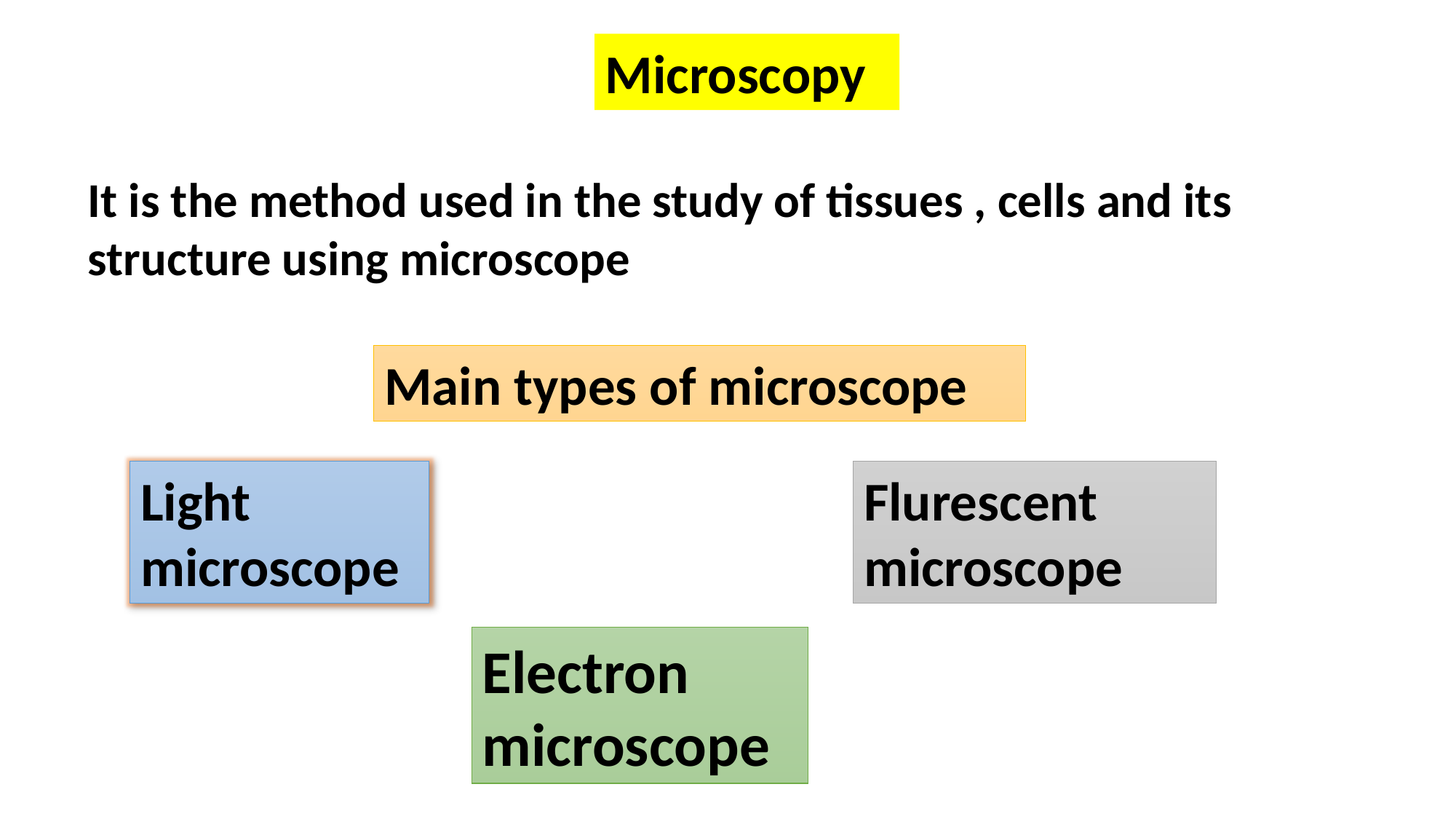

Microscopy
It is the method used in the study of tissues , cells and its structure using microscope
Main types of microscope
Light microscope
Flurescent microscope
Electron microscope